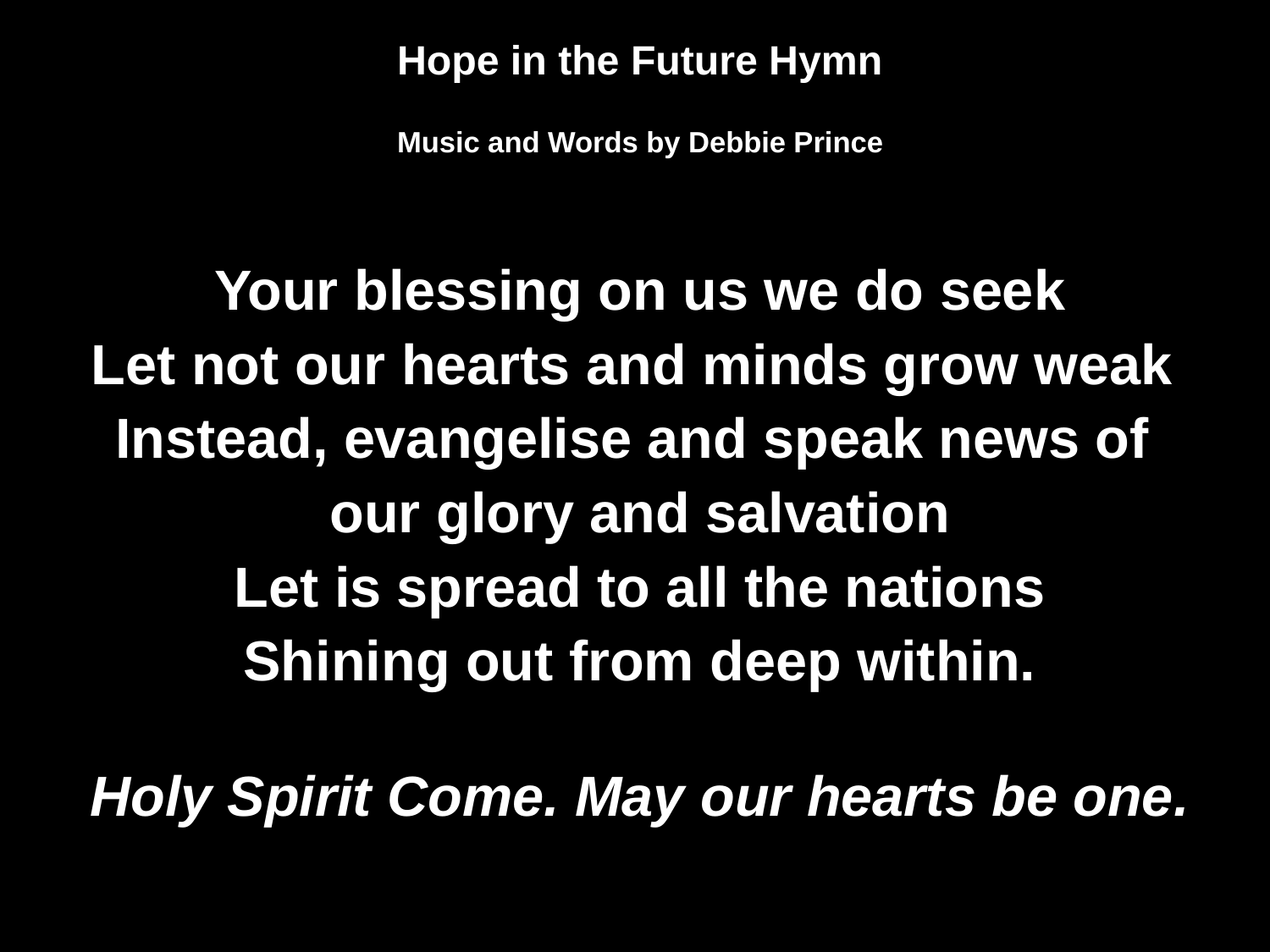

# Hope in the Future Hymn Music and Words by Debbie Prince
Your blessing on us we do seek
Let not our hearts and minds grow weak
Instead, evangelise and speak news of
our glory and salvation
Let is spread to all the nations
Shining out from deep within.

Holy Spirit Come. May our hearts be one.